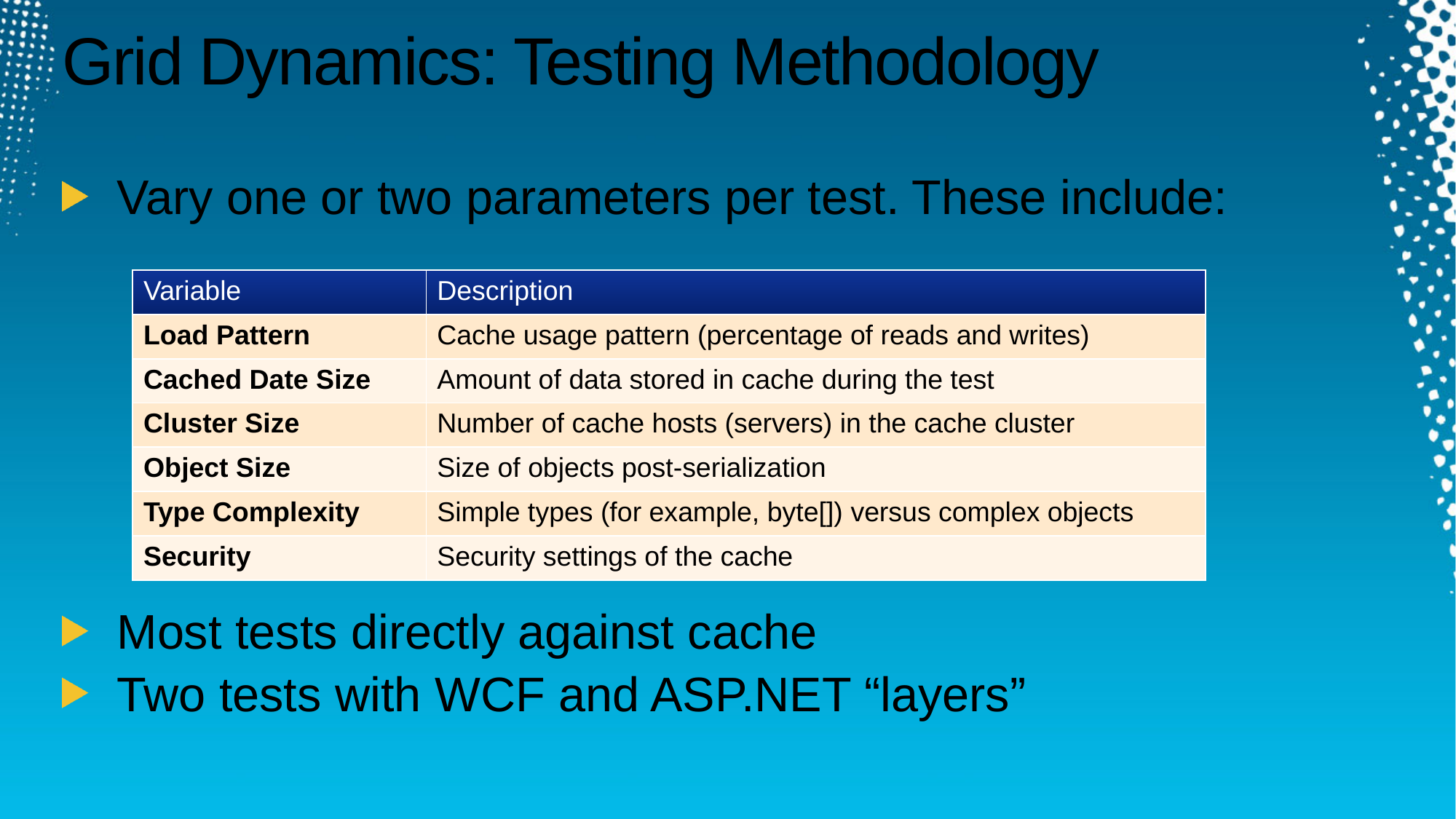

# Grid Dynamics: Testing Methodology
Vary one or two parameters per test. These include:

Most tests directly against cache
Two tests with WCF and ASP.NET “layers”
| Variable | Description |
| --- | --- |
| Load Pattern | Cache usage pattern (percentage of reads and writes) |
| Cached Date Size | Amount of data stored in cache during the test |
| Cluster Size | Number of cache hosts (servers) in the cache cluster |
| Object Size | Size of objects post-serialization |
| Type Complexity | Simple types (for example, byte[]) versus complex objects |
| Security | Security settings of the cache |